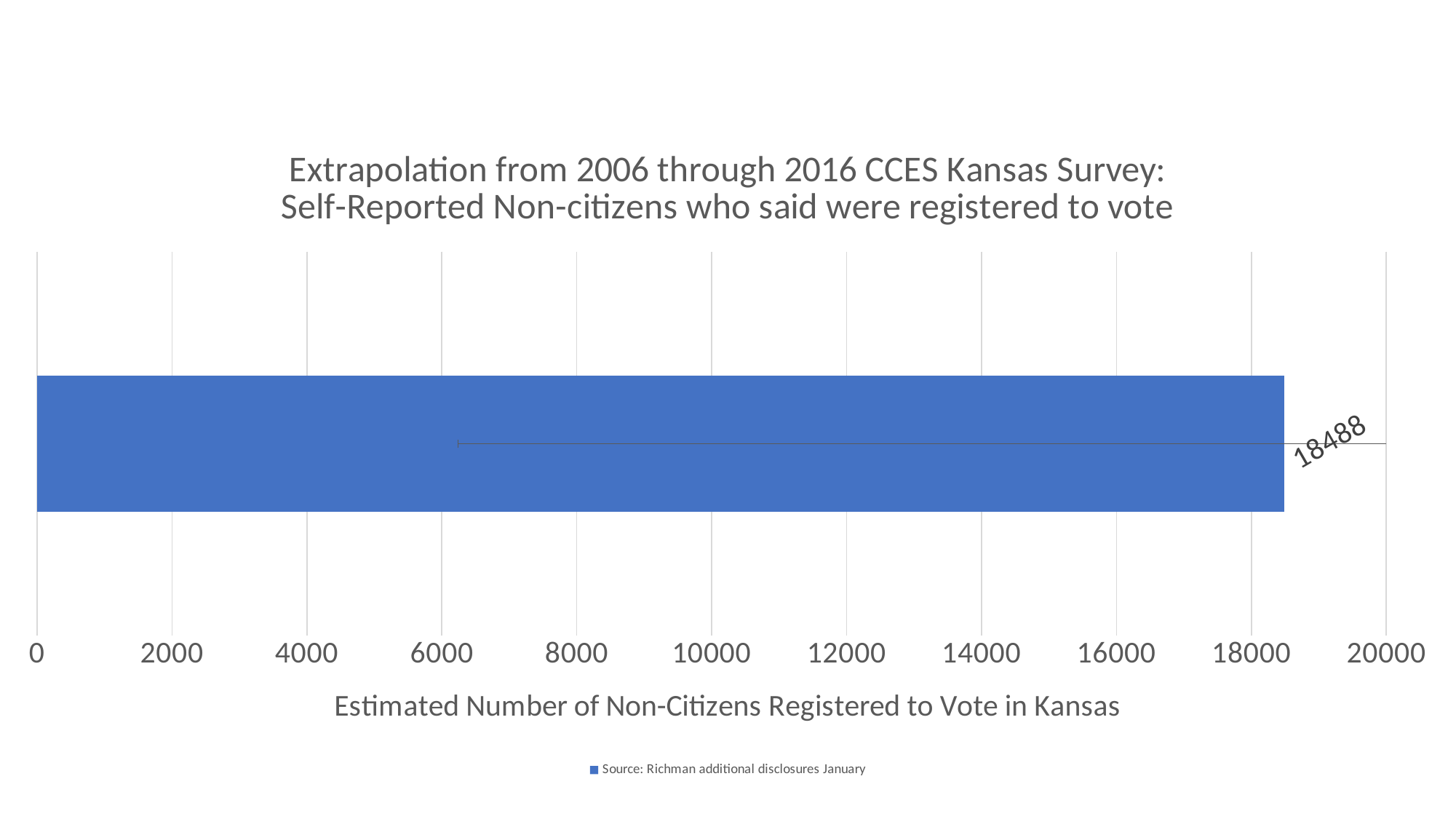

### Chart: Extrapolation from 2006 through 2016 CCES Kansas Survey:
Self-Reported Non-citizens who said were registered to vote

| Category | Source: Richman additional disclosures January |
|---|---|
| 2006 through 2016 KS CCES state estimate | 18488.0 |